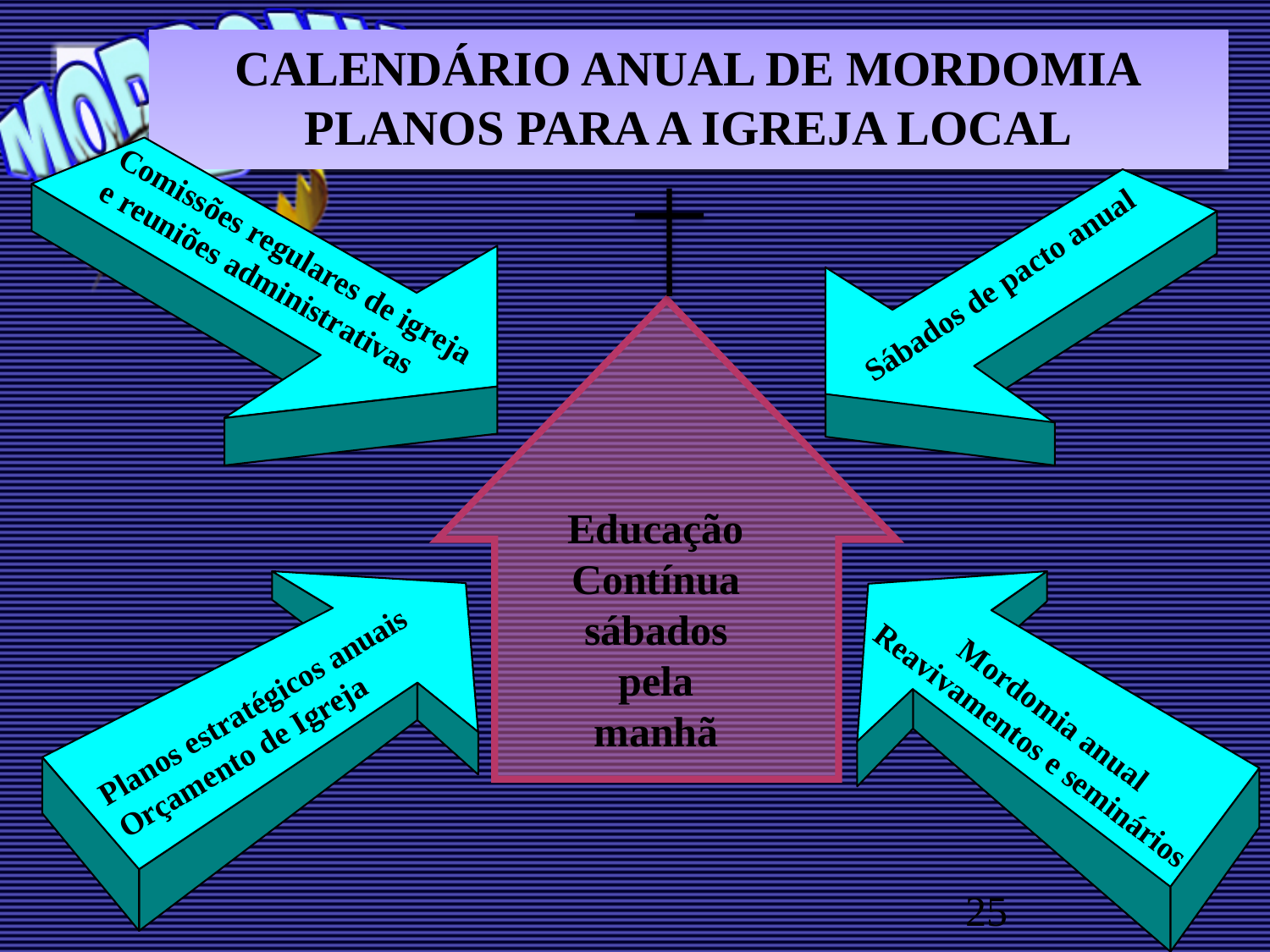

# CALENDÁRIO ANUAL DE MORDOMIA PLANOS PARA A IGREJA LOCAL

Comissões regulares de igreja
e reuniões administrativas

Sábados de pacto anual

Educação
Contínua
sábados
pela
manhã

Planos estratégicos anuais
Orçamento de Igreja

Mordomia anual
Reavivamentos e seminários
25